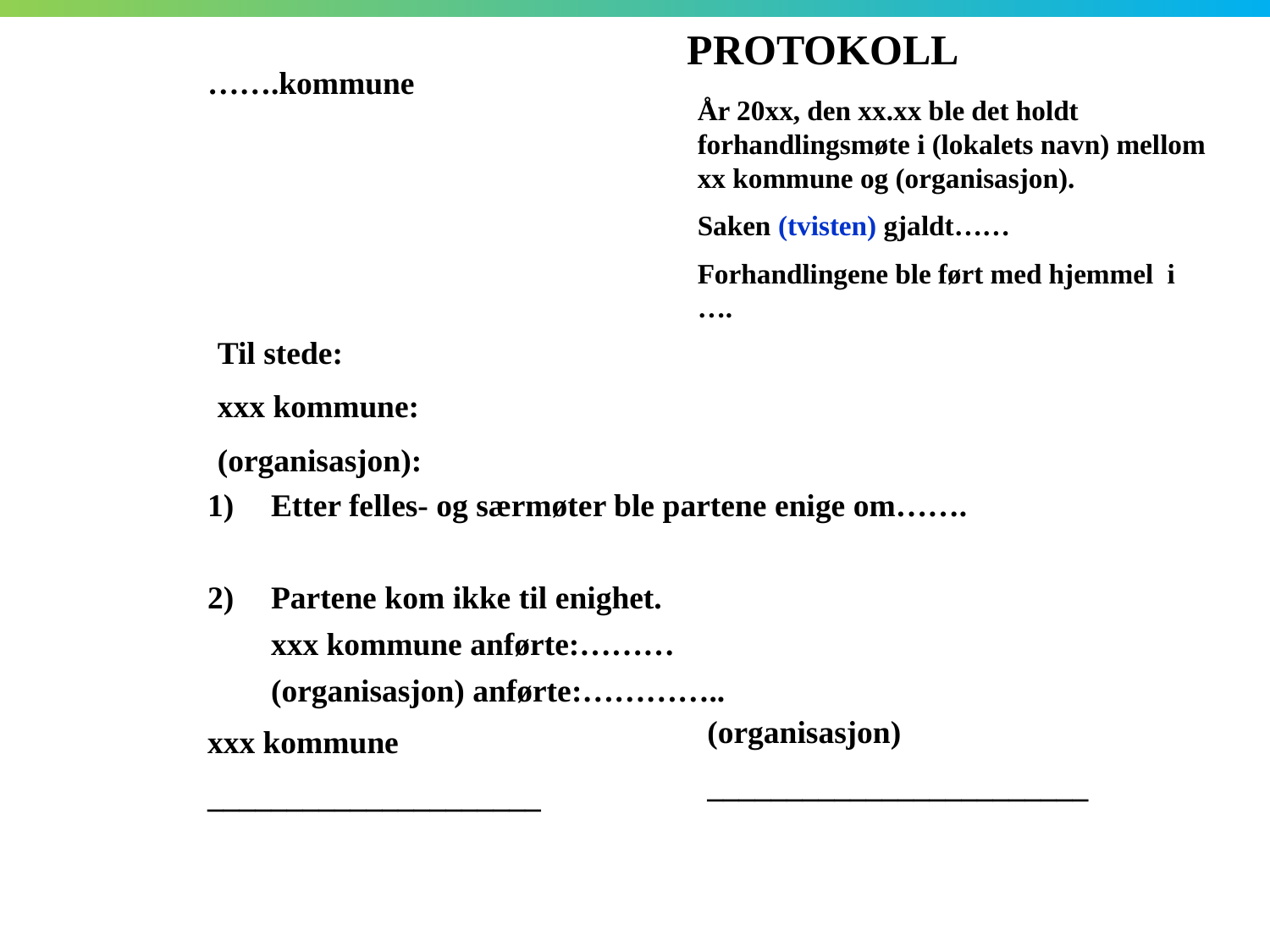

PROTOKOLL
…….kommune
År 20xx, den xx.xx ble det holdt forhandlingsmøte i (lokalets navn) mellom xx kommune og (organisasjon).
Saken (tvisten) gjaldt……
Forhandlingene ble ført med hjemmel  i ….
Til stede:
xxx kommune:
(organisasjon):

1)	Etter felles- og særmøter ble partene enige om…….

Partene kom ikke til enighet.
	xxx kommune anførte:………
	(organisasjon) anførte:…………..
(organisasjon)
________________________
xxx kommune
_____________________